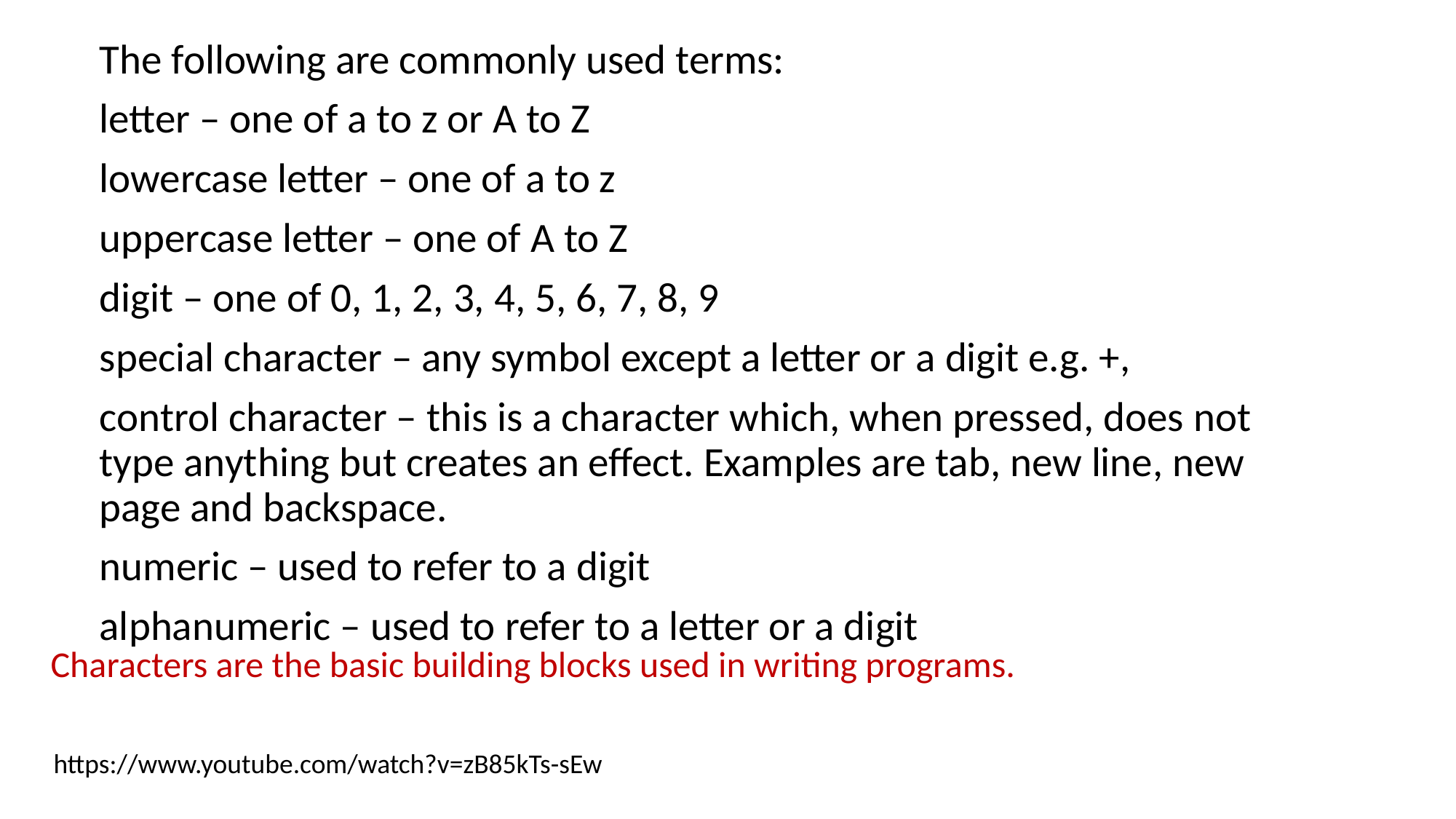

The following are commonly used terms:
letter – one of a to z or A to Z
lowercase letter – one of a to z
uppercase letter – one of A to Z
digit – one of 0, 1, 2, 3, 4, 5, 6, 7, 8, 9
special character – any symbol except a letter or a digit e.g. +,
control character – this is a character which, when pressed, does not type anything but creates an effect. Examples are tab, new line, new page and backspace.
numeric – used to refer to a digit
alphanumeric – used to refer to a letter or a digit
# Characters are the basic building blocks used in writing programs.
https://www.youtube.com/watch?v=zB85kTs-sEw